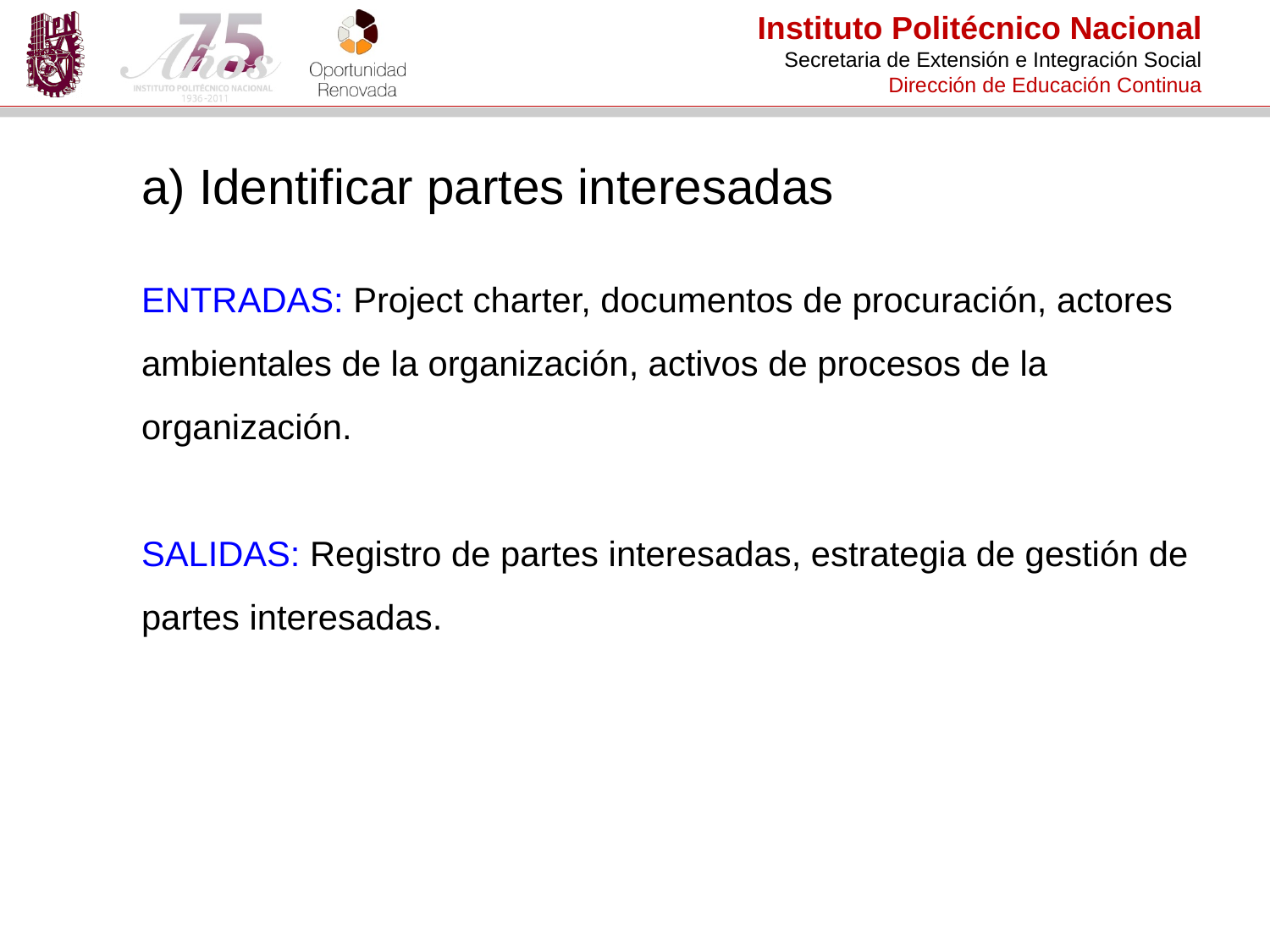

a) Identificar partes interesadas

ENTRADAS: Project charter, documentos de procuración, actores ambientales de la organización, activos de procesos de la organización.

SALIDAS: Registro de partes interesadas, estrategia de gestión de partes interesadas.